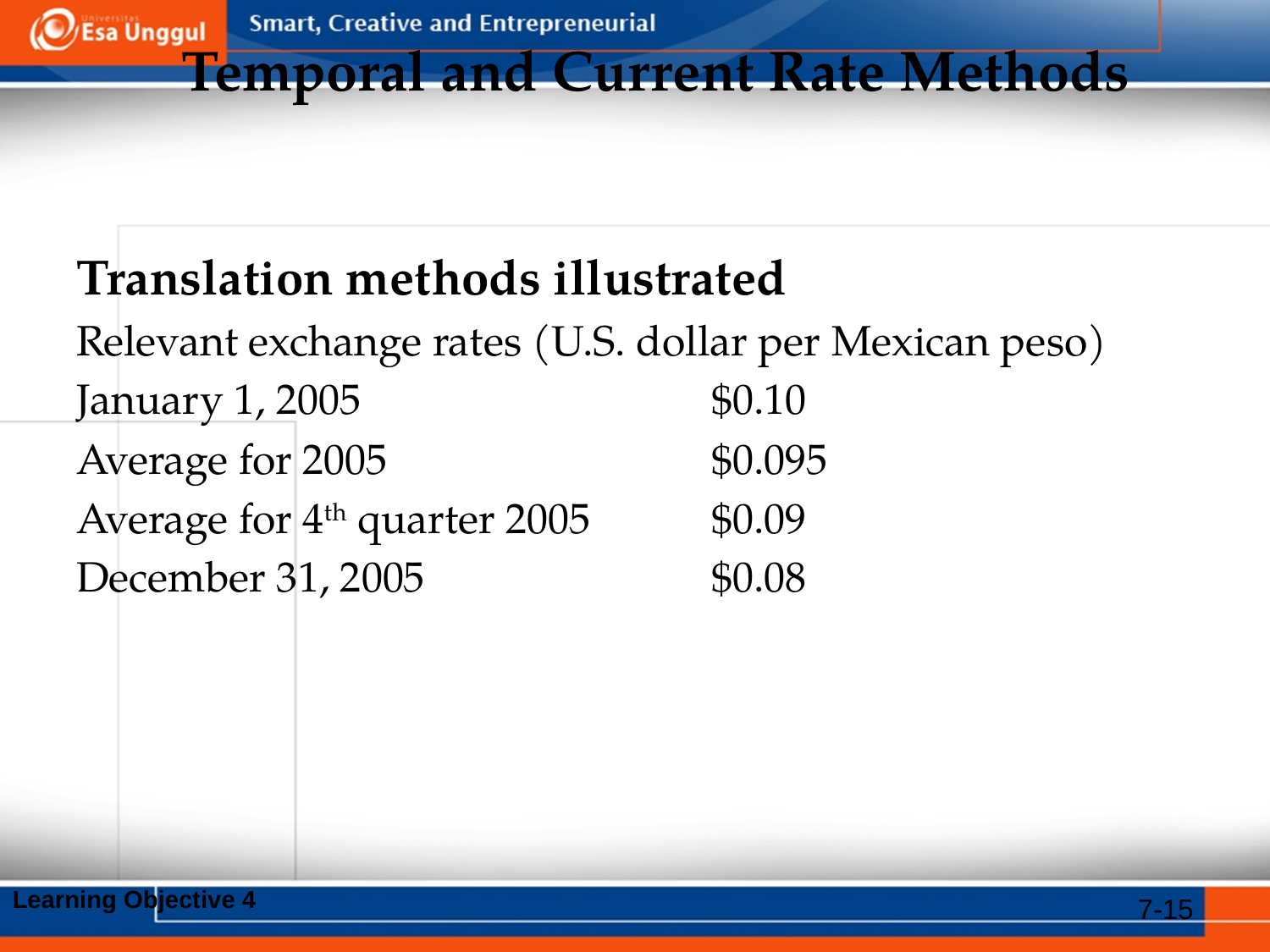

# Temporal and Current Rate Methods
Translation methods illustrated
Relevant exchange rates (U.S. dollar per Mexican peso)
January 1, 2005			$0.10
Average for 2005			$0.095
Average for 4th quarter 2005	$0.09
December 31, 2005			$0.08

Learning Objective 4
7-15